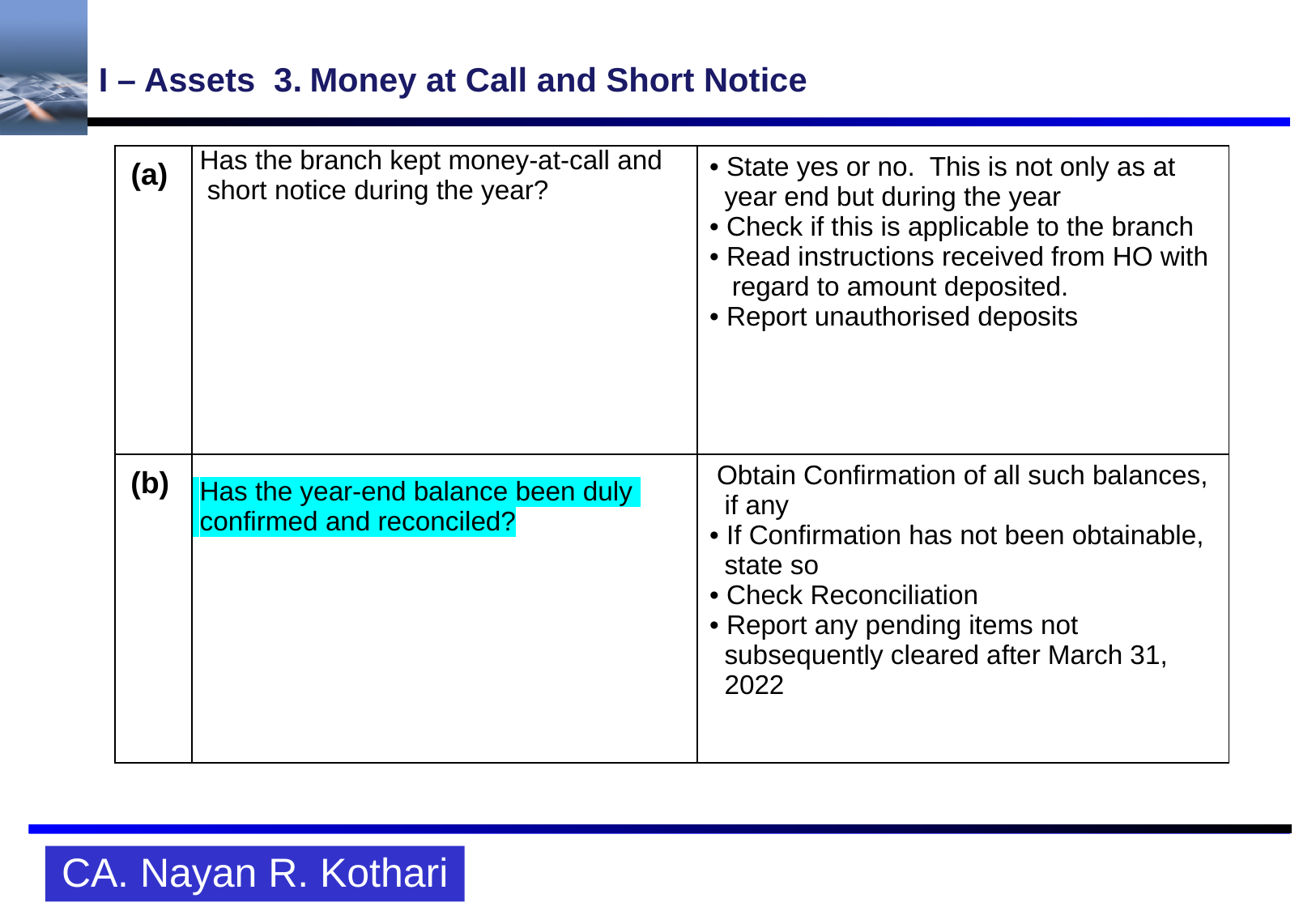

# I – Assets  3. Money at Call and Short Notice
| (a) | Has the branch kept money-at-call and short notice during the year? | • State yes or no. This is not only as at year end but during the year • Check if this is applicable to the branch • Read instructions received from HO with regard to amount deposited. • Report unauthorised deposits |
| --- | --- | --- |
| (b) | Has the year-end balance been duly confirmed and reconciled? | Obtain Confirmation of all such balances, if any • If Confirmation has not been obtainable, state so • Check Reconciliation • Report any pending items not subsequently cleared after March 31, 2022 |